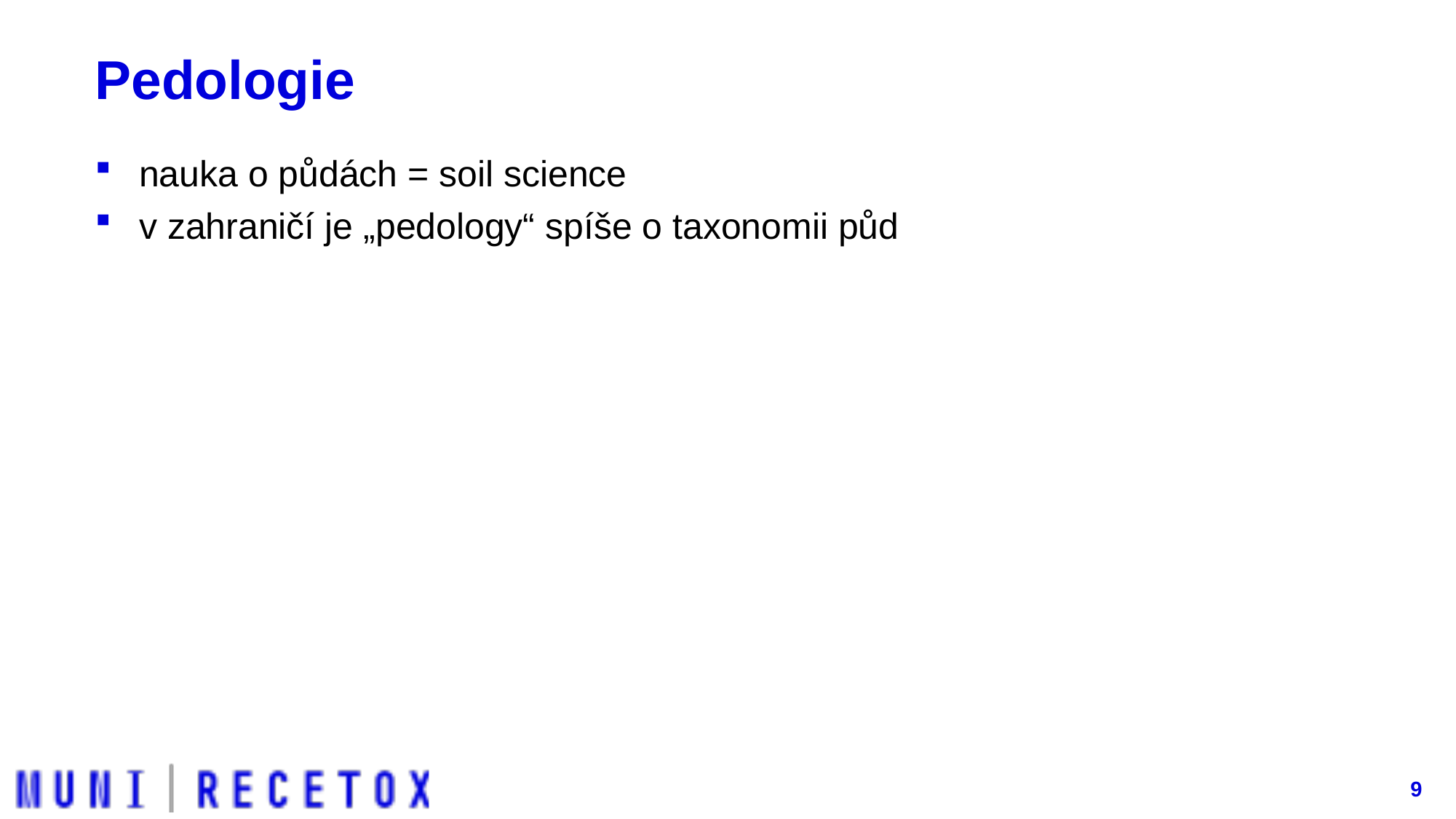

# Pedologie
nauka o půdách = soil science
v zahraničí je „pedology“ spíše o taxonomii půd
9